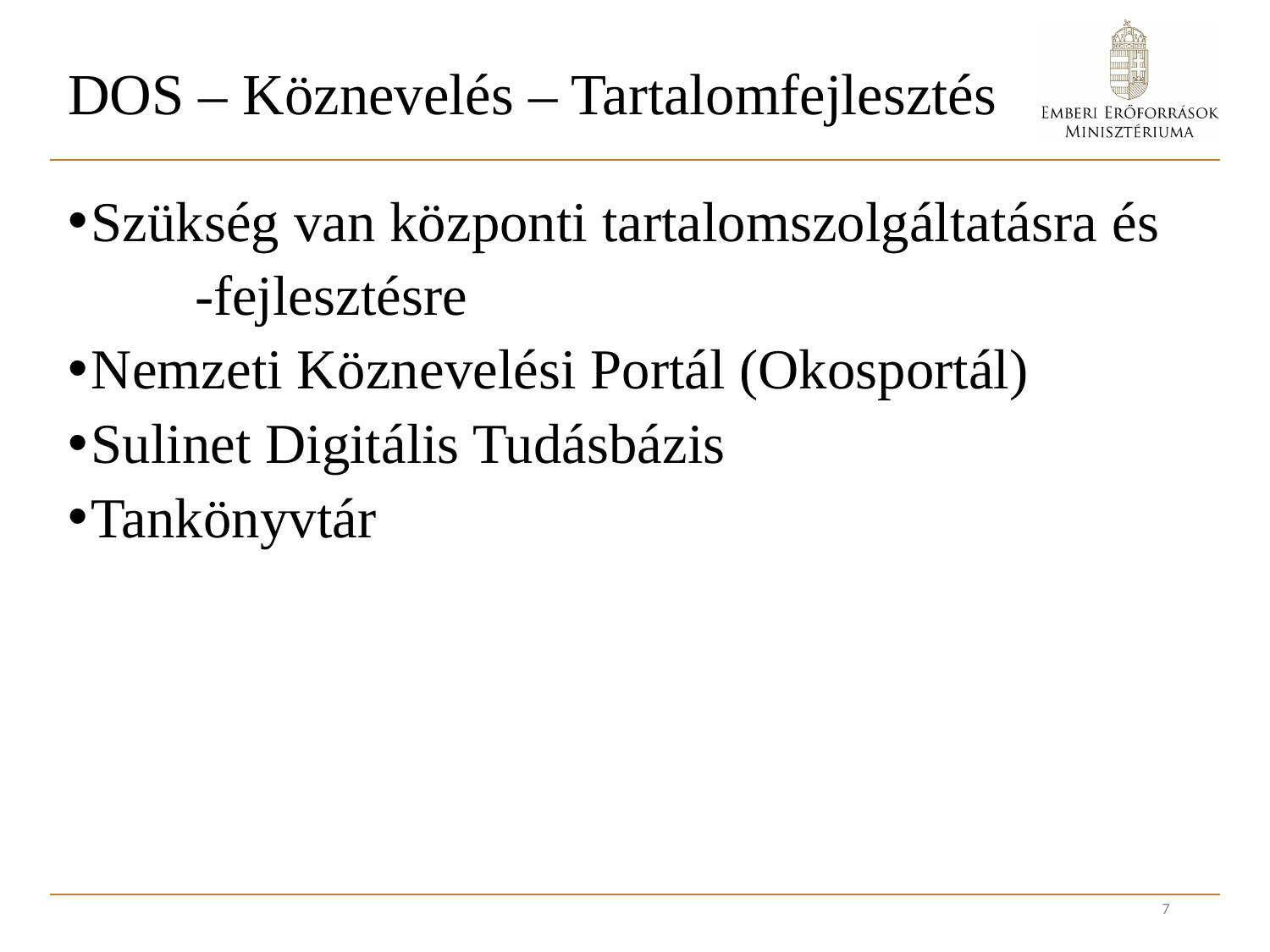

# DOS – Köznevelés – Tartalomfejlesztés
Szükség van központi tartalomszolgáltatásra és
	-fejlesztésre
Nemzeti Köznevelési Portál (Okosportál)
Sulinet Digitális Tudásbázis
Tankönyvtár

7